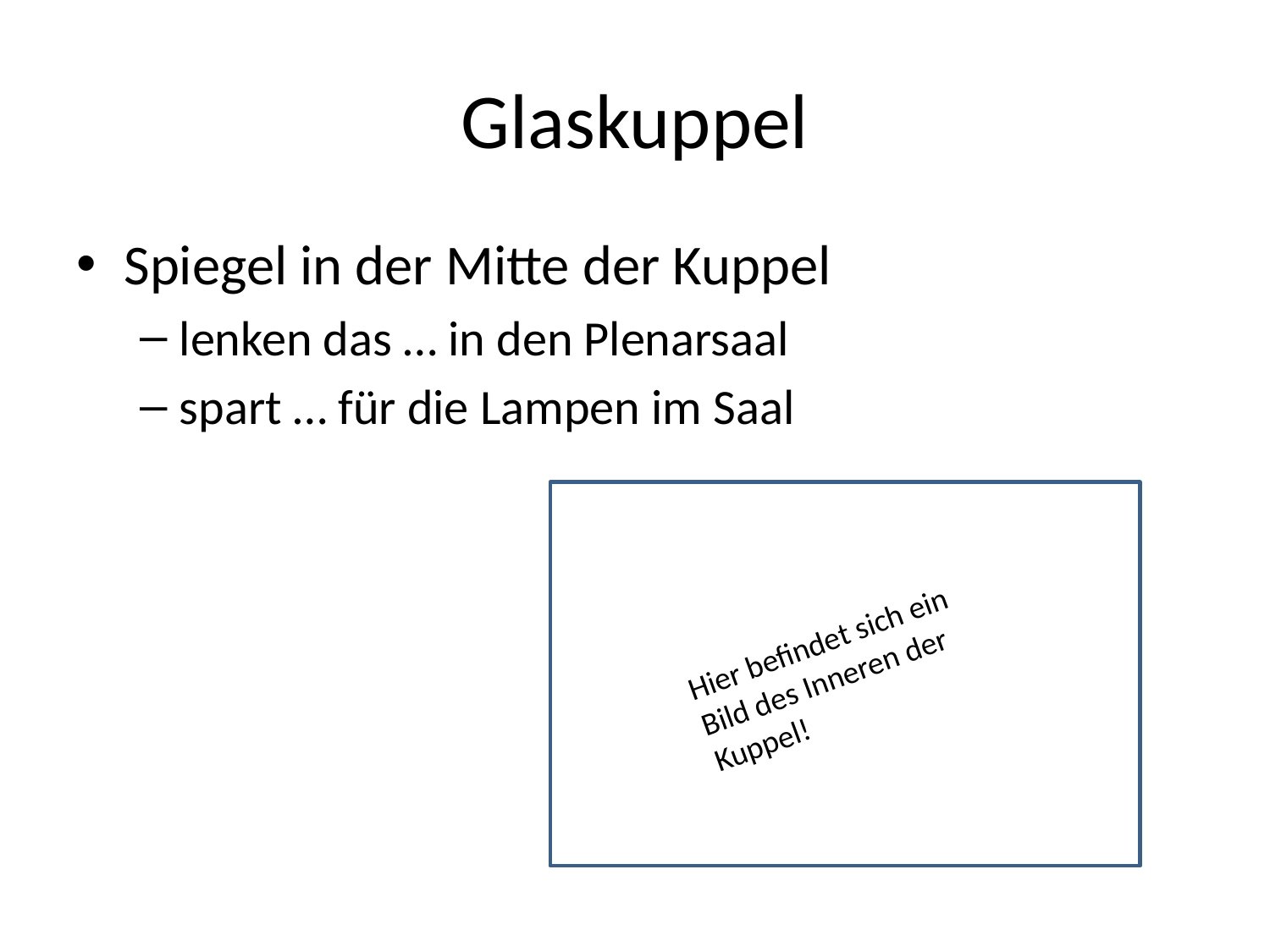

# Glaskuppel
Spiegel in der Mitte der Kuppel
lenken das … in den Plenarsaal
spart … für die Lampen im Saal

Hier befindet sich ein Bild des Inneren der Kuppel!